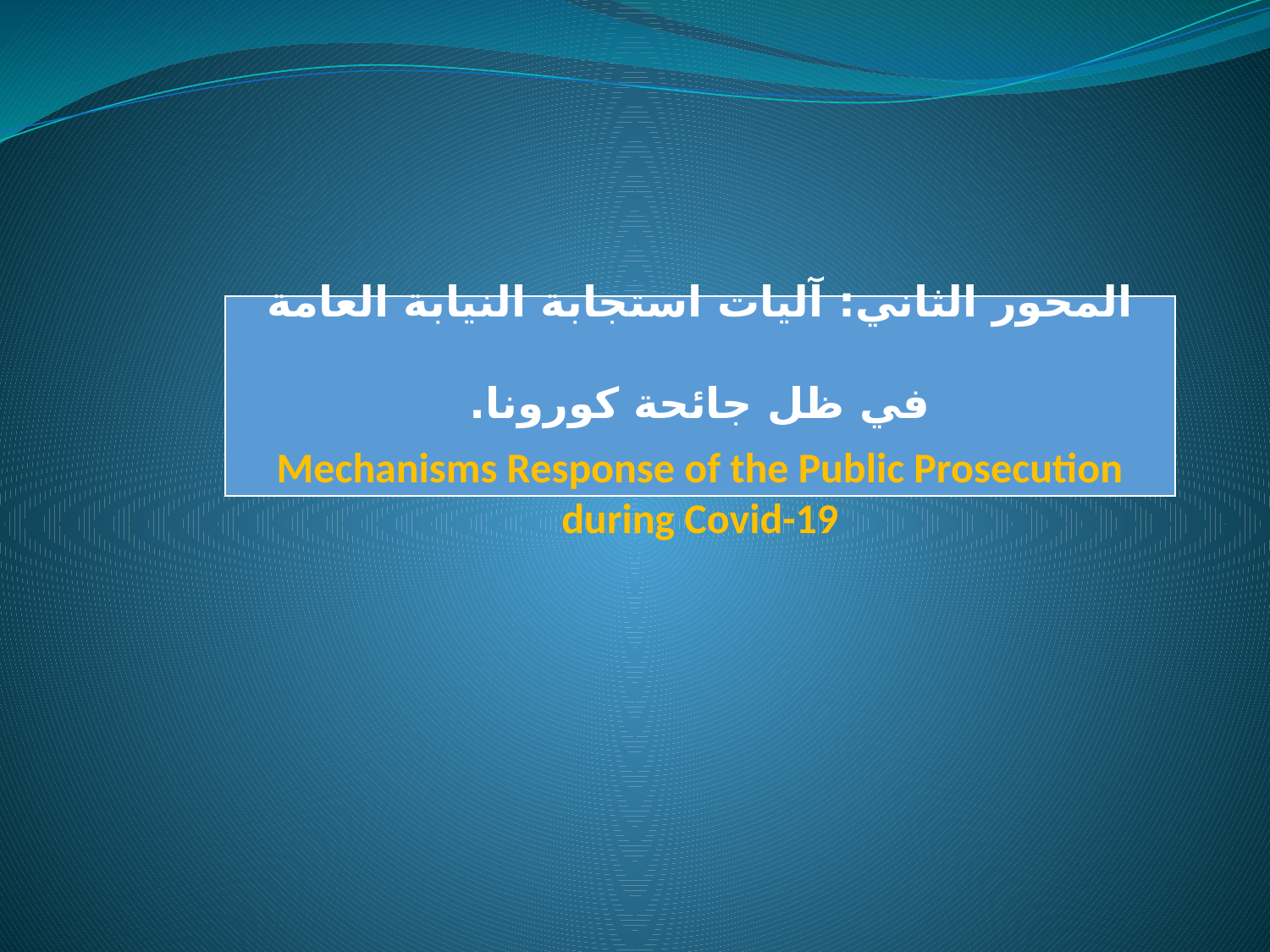

المحور الثاني: آليات استجابة النيابة العامة في ظل جائحة كورونا.
Mechanisms Response of the Public Prosecution during Covid-19